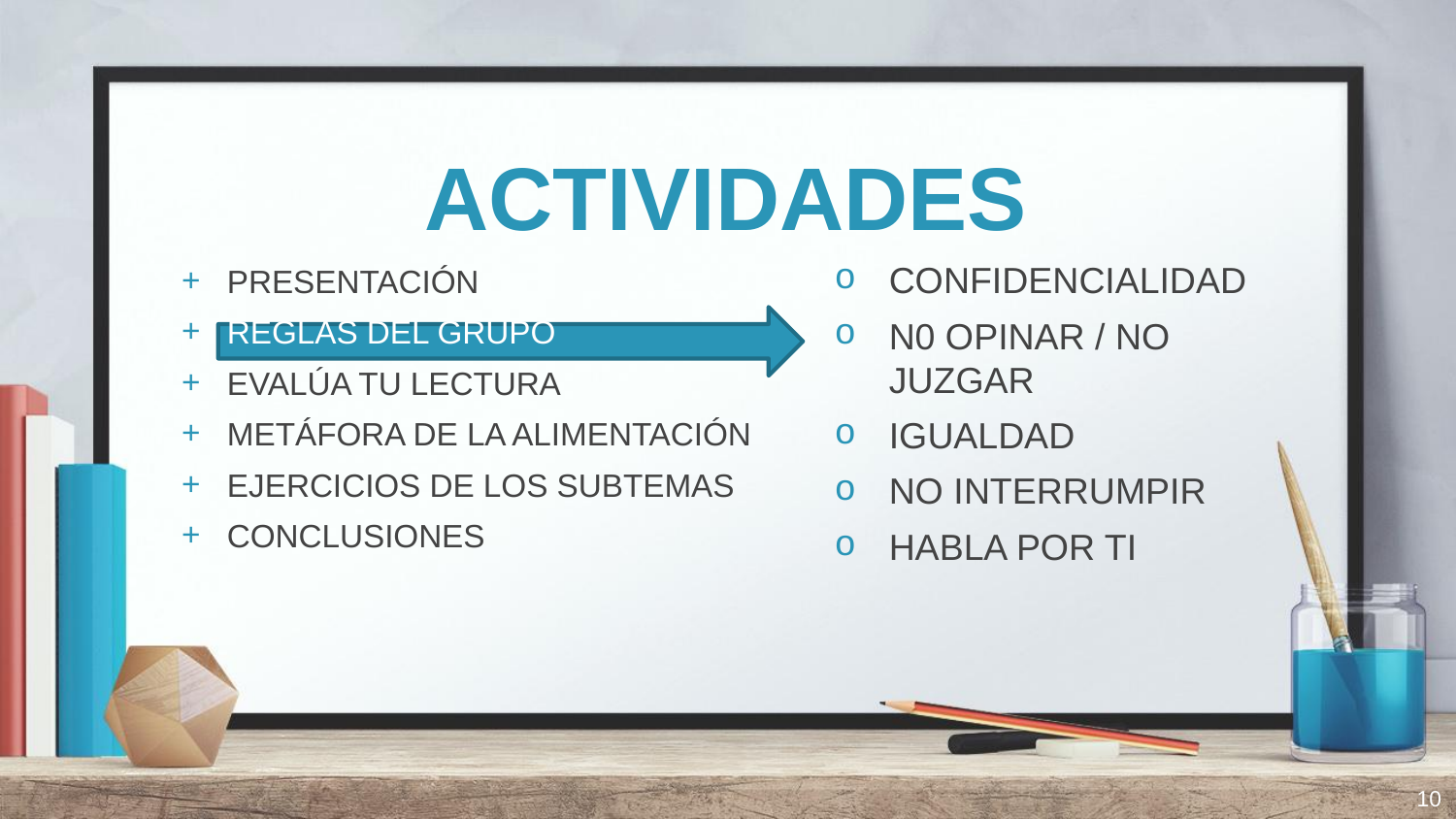

# ACTIVIDADES
CONFIDENCIALIDAD
N0 OPINAR / NO JUZGAR
IGUALDAD
NO INTERRUMPIR
HABLA POR TI
PRESENTACIÓN
REGLAS DEL GRUPO
EVALÚA TU LECTURA
METÁFORA DE LA ALIMENTACIÓN
EJERCICIOS DE LOS SUBTEMAS
CONCLUSIONES

10